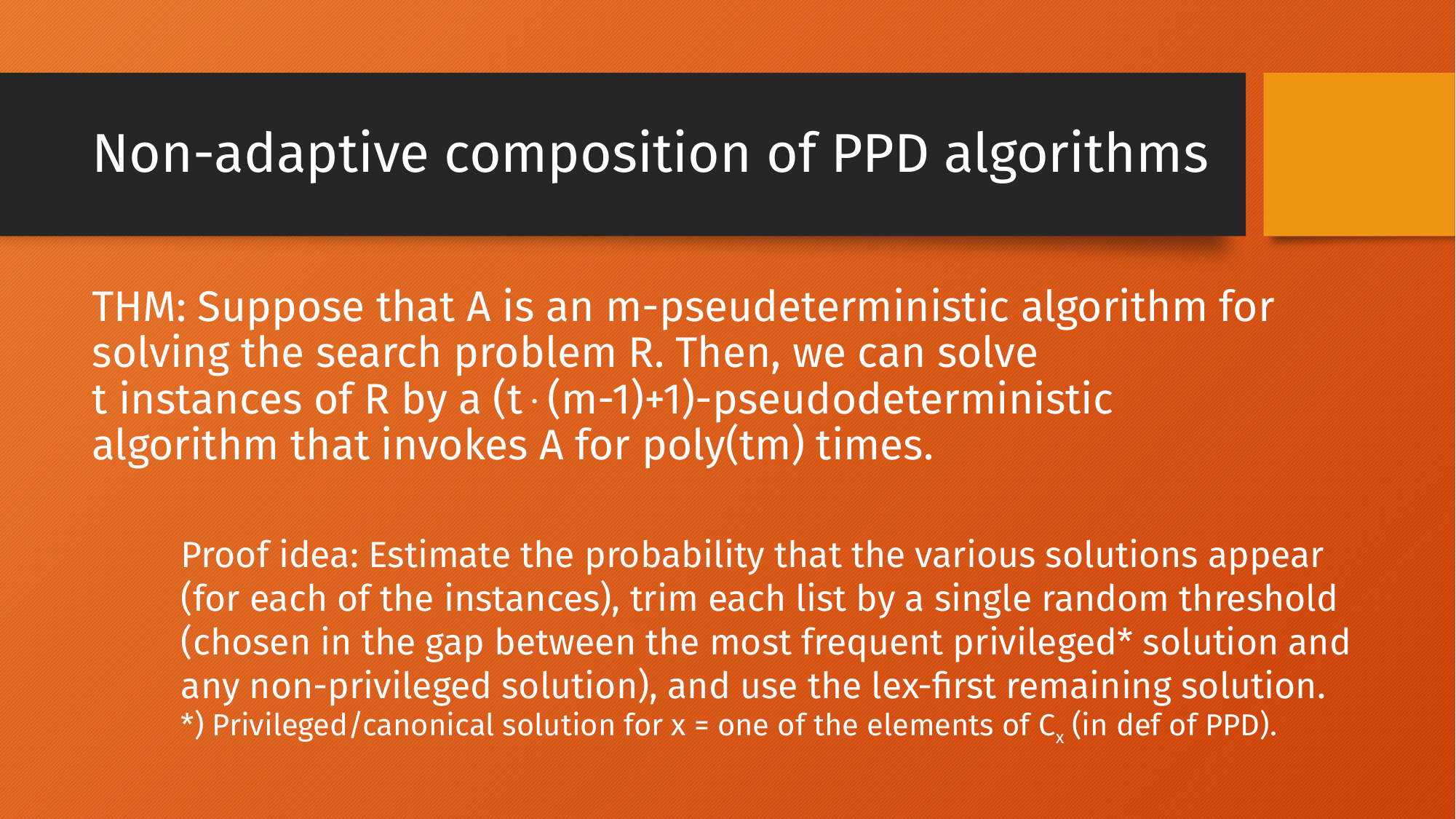

# Non-adaptive composition of PPD algorithms
THM: Suppose that A is an m-pseudeterministic algorithm for solving the search problem R. Then, we can solve
t instances of R by a (t⋅(m-1)+1)-pseudodeterministic algorithm that invokes A for poly(tm) times.
Proof idea: Estimate the probability that the various solutions appear (for each of the instances), trim each list by a single random threshold (chosen in the gap between the most frequent privileged* solution and any non-privileged solution), and use the lex-first remaining solution.
*) Privileged/canonical solution for x = one of the elements of Cx (in def of PPD).